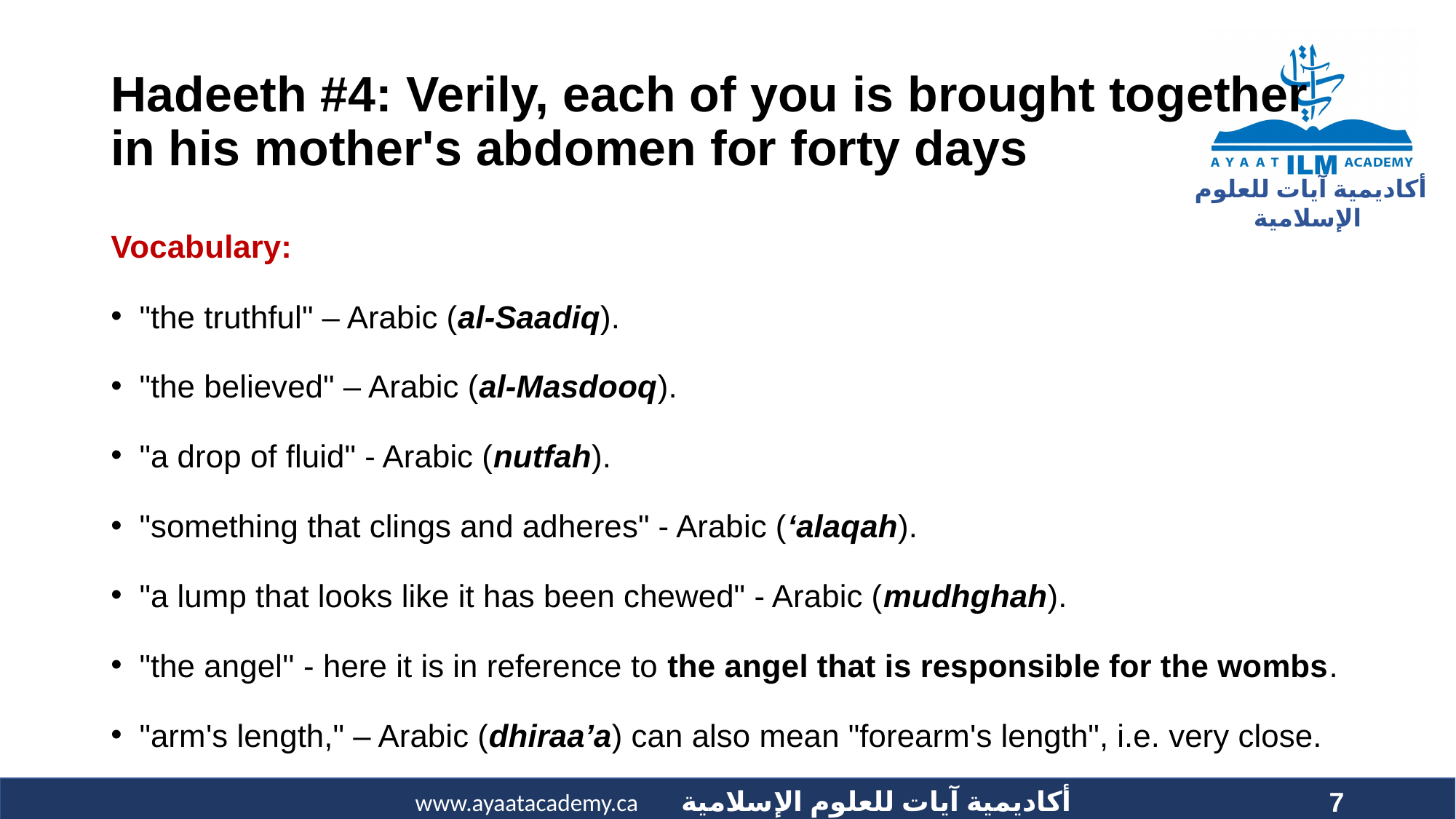

# Hadeeth #4: Verily, each of you is brought together in his mother's abdomen for forty days
Vocabulary:
"the truthful" – Arabic (al-Saadiq).
"the believed" – Arabic (al-Masdooq).
"a drop of fluid" - Arabic (nutfah).
"something that clings and adheres" - Arabic (‘alaqah).
"a lump that looks like it has been chewed" - Arabic (mudhghah).
"the angel'' - here it is in reference to the angel that is responsible for the wombs.
"arm's length," – Arabic (dhiraa’a) can also mean "forearm's length", i.e. very close.

7